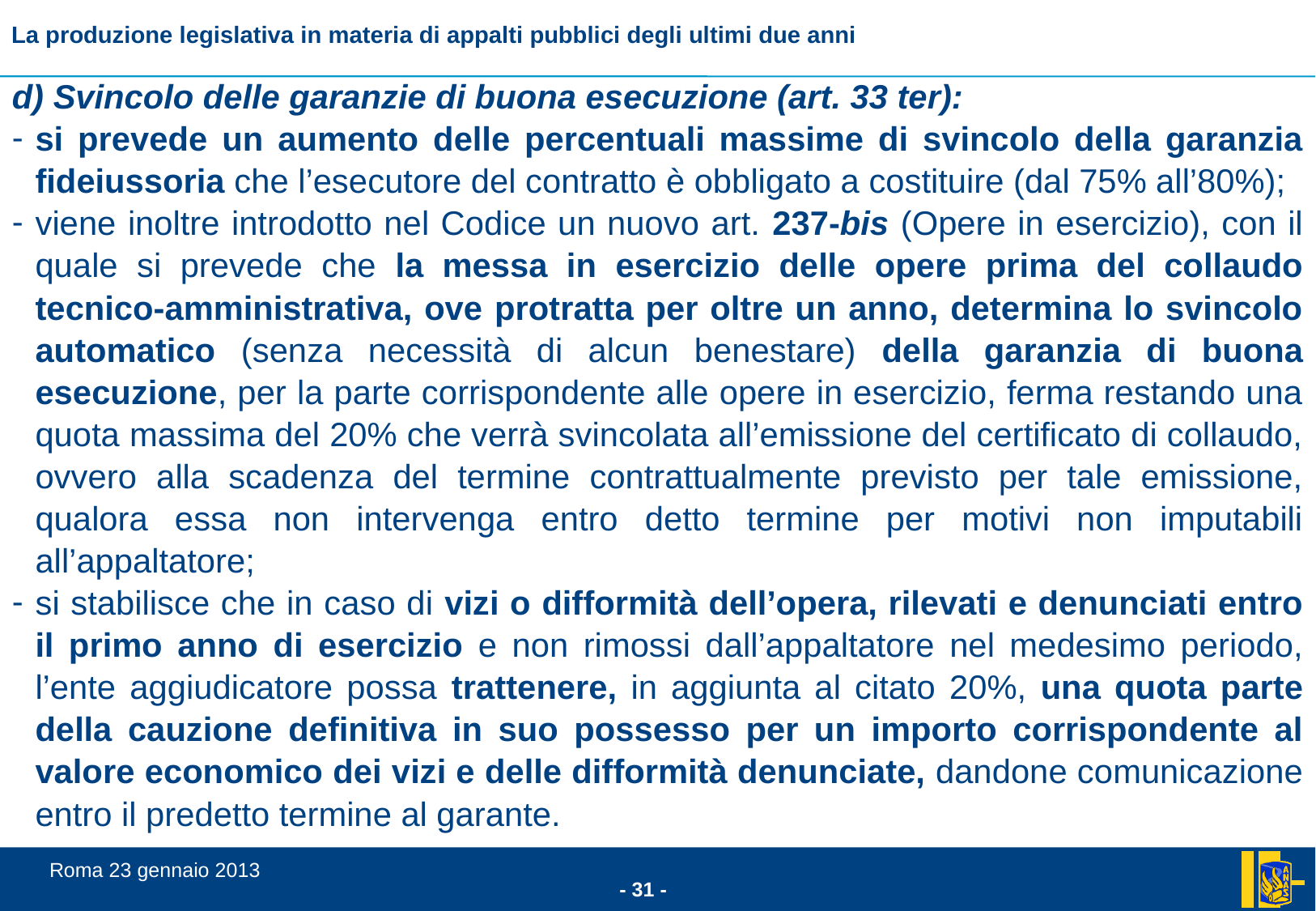

d) Svincolo delle garanzie di buona esecuzione (art. 33 ter):
si prevede un aumento delle percentuali massime di svincolo della garanzia fideiussoria che l’esecutore del contratto è obbligato a costituire (dal 75% all’80%);
viene inoltre introdotto nel Codice un nuovo art. 237-bis (Opere in esercizio), con il quale si prevede che la messa in esercizio delle opere prima del collaudo tecnico-amministrativa, ove protratta per oltre un anno, determina lo svincolo automatico (senza necessità di alcun benestare) della garanzia di buona esecuzione, per la parte corrispondente alle opere in esercizio, ferma restando una quota massima del 20% che verrà svincolata all’emissione del certificato di collaudo, ovvero alla scadenza del termine contrattualmente previsto per tale emissione, qualora essa non intervenga entro detto termine per motivi non imputabili all’appaltatore;
si stabilisce che in caso di vizi o difformità dell’opera, rilevati e denunciati entro il primo anno di esercizio e non rimossi dall’appaltatore nel medesimo periodo, l’ente aggiudicatore possa trattenere, in aggiunta al citato 20%, una quota parte della cauzione definitiva in suo possesso per un importo corrispondente al valore economico dei vizi e delle difformità denunciate, dandone comunicazione entro il predetto termine al garante.